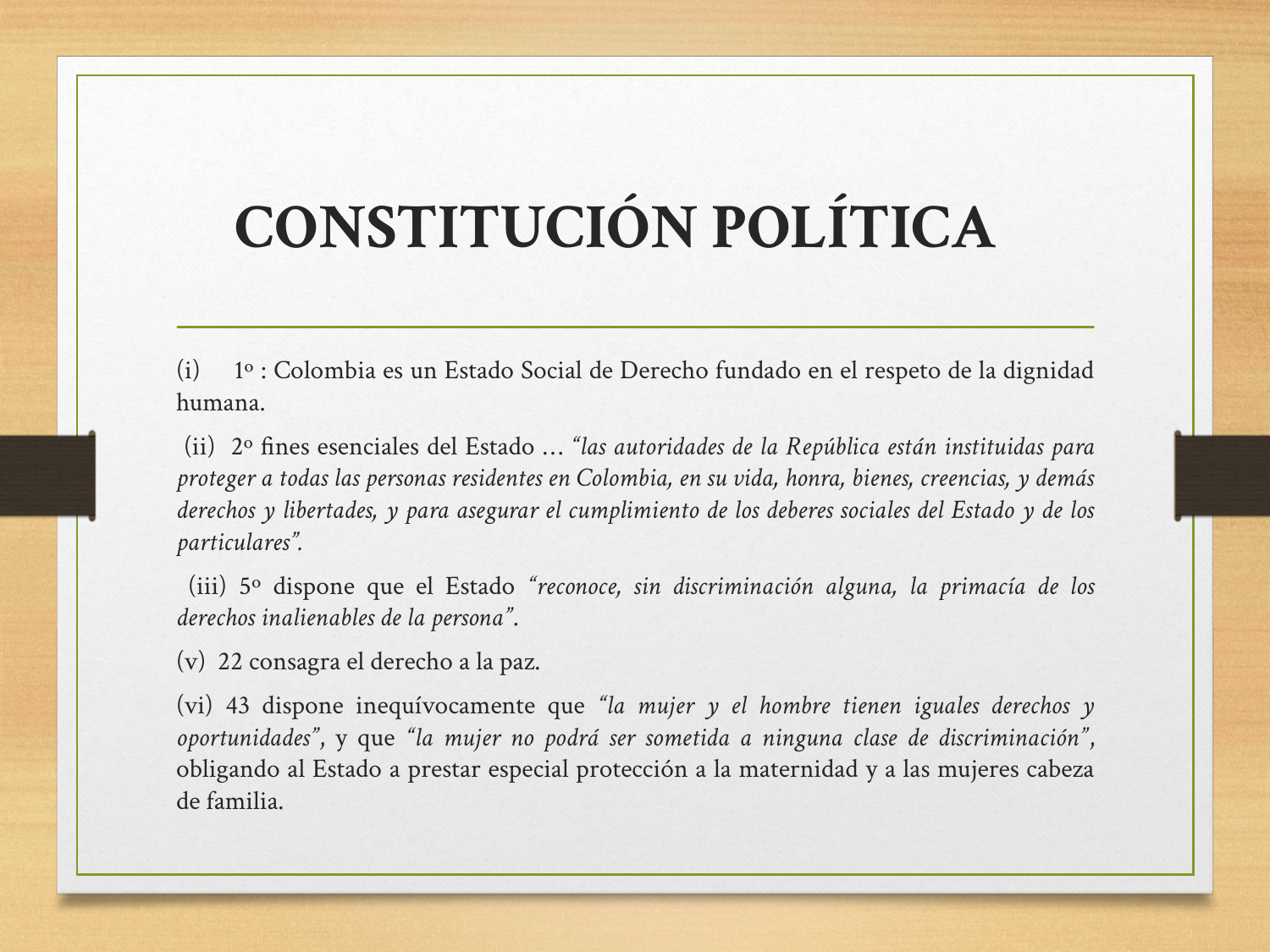

# CONSTITUCIÓN POLÍTICA
(i)     1º : Colombia es un Estado Social de Derecho fundado en el respeto de la dignidad humana.
 (ii)  2º fines esenciales del Estado … “las autoridades de la República están instituidas para proteger a todas las personas residentes en Colombia, en su vida, honra, bienes, creencias, y demás derechos y libertades, y para asegurar el cumplimiento de los deberes sociales del Estado y de los particulares”.
 (iii) 5º dispone que el Estado “reconoce, sin discriminación alguna, la primacía de los derechos inalienables de la persona”.
(v)  22 consagra el derecho a la paz.
(vi) 43 dispone inequívocamente que “la mujer y el hombre tienen iguales derechos y oportunidades”, y que “la mujer no podrá ser sometida a ninguna clase de discriminación”, obligando al Estado a prestar especial protección a la maternidad y a las mujeres cabeza de familia.